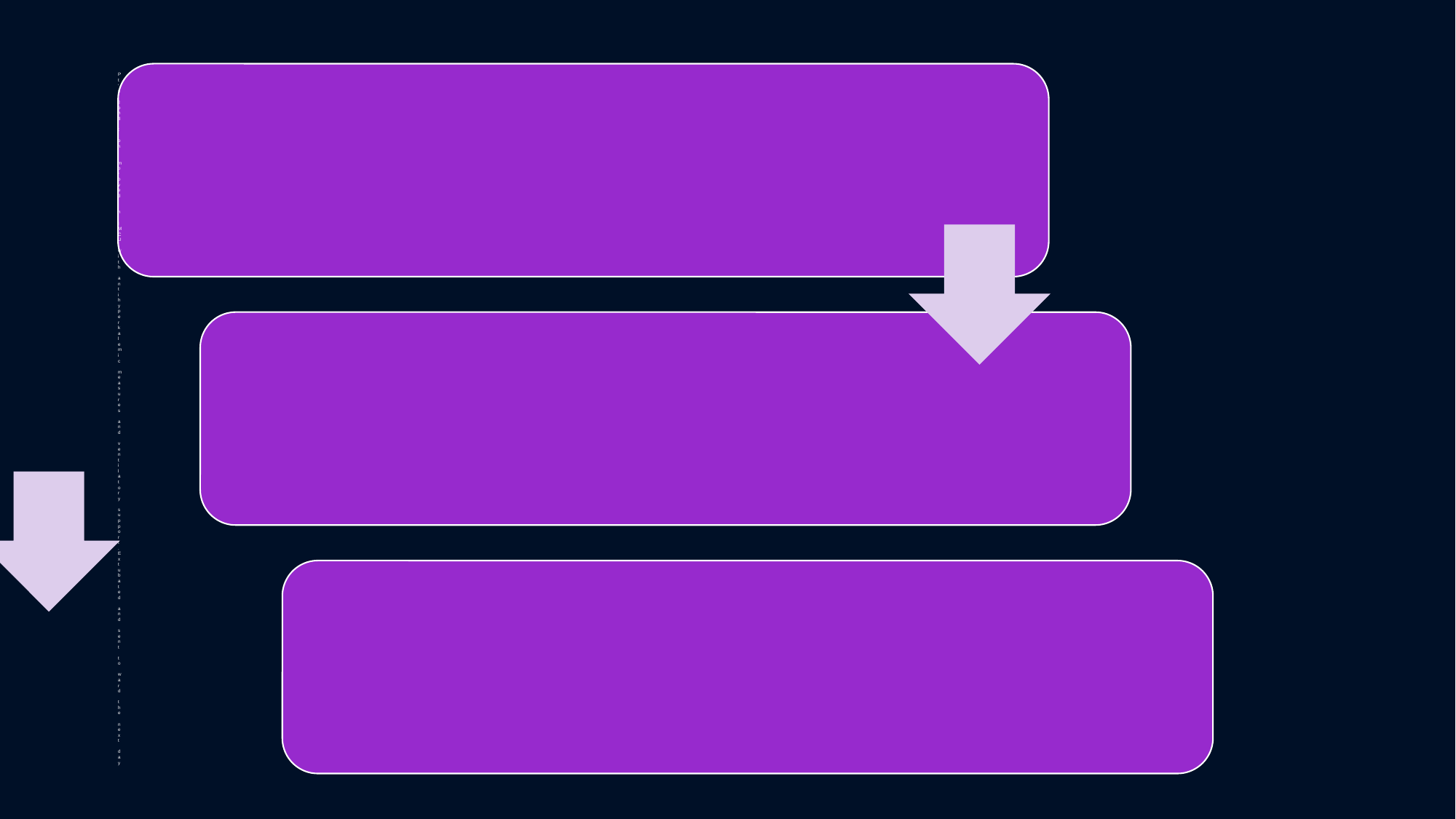

Pt’s condition improved in IMCU with antihyperkalemic measures and ventilatory support.
Extubated and sent to ward the next day